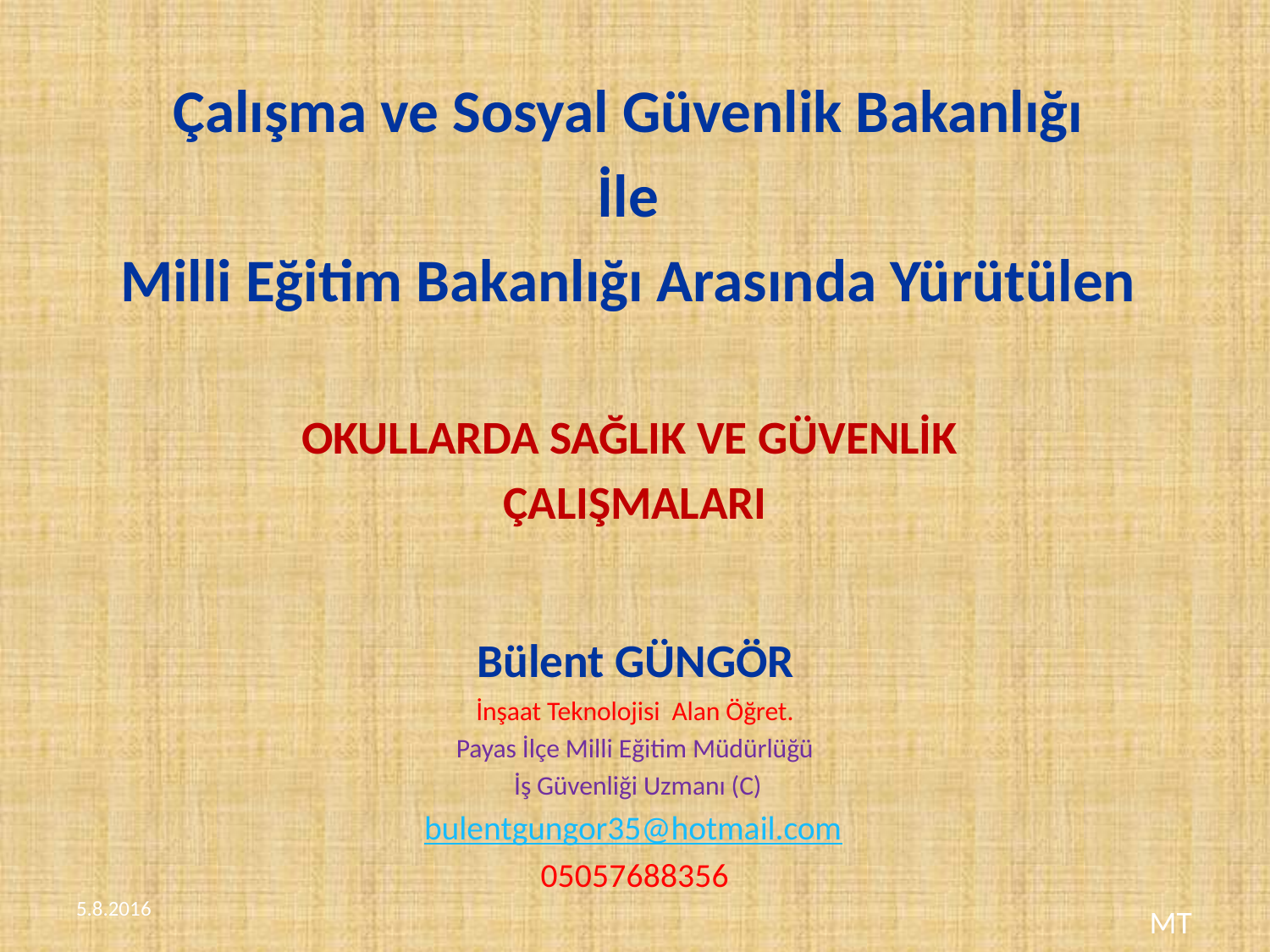

Çalışma ve Sosyal Güvenlik Bakanlığı
İle
Milli Eğitim Bakanlığı Arasında Yürütülen

OKULLARDA SAĞLIK VE GÜVENLİK
ÇALIŞMALARI

                         Bülent GÜNGÖR
İnşaat Teknolojisi  Alan Öğret.
Payas İlçe Milli Eğitim Müdürlüğü
 İş Güvenliği Uzmanı (C)
bulentgungor35@hotmail.com
05057688356

5.8.2016

MT